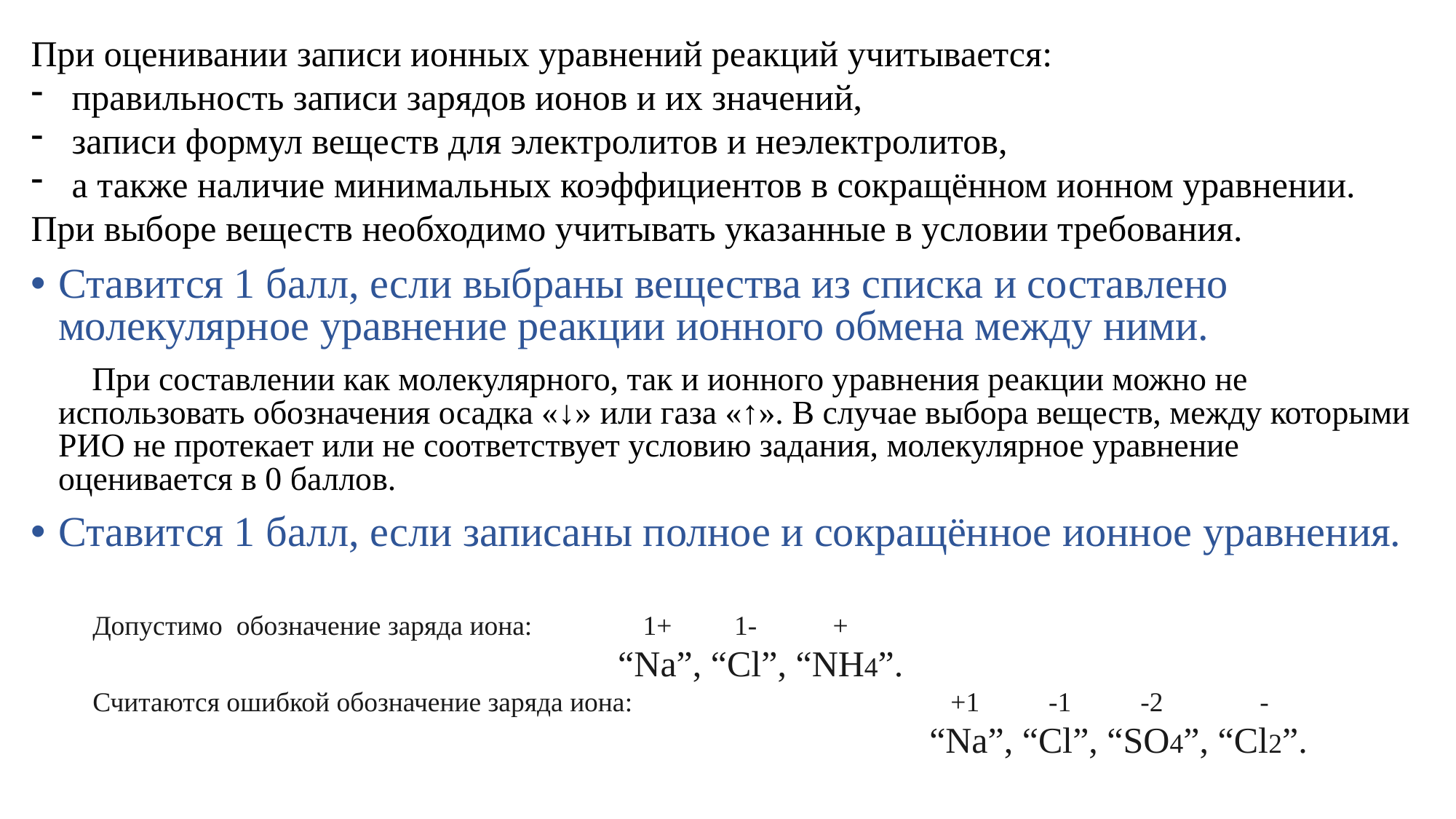

При оценивании записи ионных уравнений реакций учитывается:
правильность записи зарядов ионов и их значений,
записи формул веществ для электролитов и неэлектролитов,
а также наличие минимальных коэффициентов в сокращённом ионном уравнении.
При выборе веществ необходимо учитывать указанные в условии требования.
# Ставится 1 балл, если выбраны вещества из списка и составлено молекулярное уравнение реакции ионного обмена между ними.
    При составлении как молекулярного, так и ионного уравнения реакции можно не использовать обозначения осадка «↓» или газа «↑». В случае выбора веществ, между которыми РИО не протекает или не соответствует условию задания, молекулярное уравнение оценивается в 0 баллов.
Ставится 1 балл, если записаны полное и сокращённое ионное уравнения.
Допустимо  обозначение заряда иона:                1+         1-           +
                                                                            “Na”, “Cl”, “NH4”.
Считаются ошибкой обозначение заряда иона:                                              +1          -1          -2              -
                                                                                            “Na”, “Cl”, “SO4”, “Cl2”.